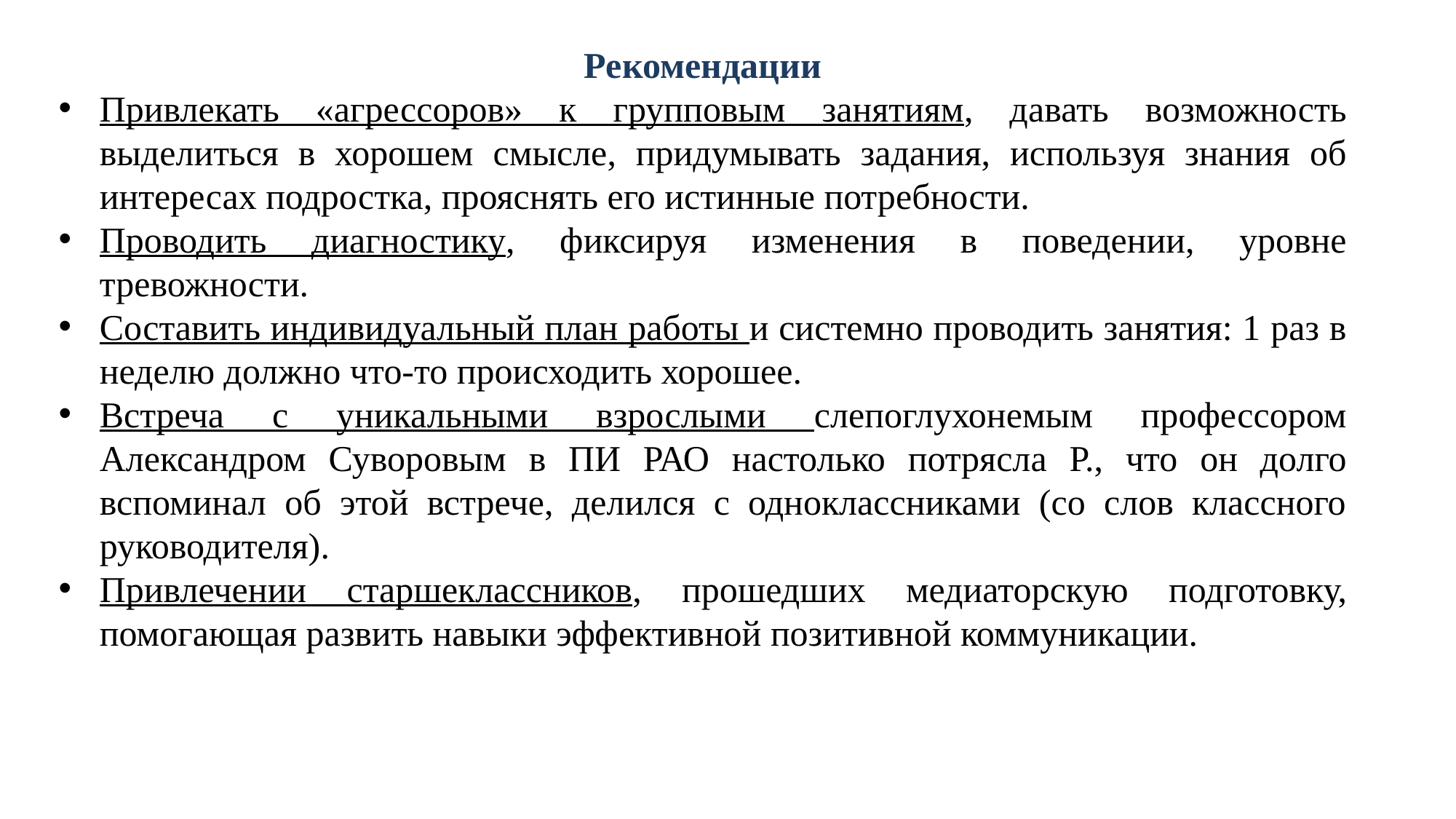

Рекомендации
Привлекать «агрессоров» к групповым занятиям, давать возможность выделиться в хорошем смысле, придумывать задания, используя знания об интересах подростка, прояснять его истинные потребности.
Проводить диагностику, фиксируя изменения в поведении, уровне тревожности.
Составить индивидуальный план работы и системно проводить занятия: 1 раз в неделю должно что-то происходить хорошее.
Встреча с уникальными взрослыми слепоглухонемым профессором Александром Суворовым в ПИ РАО настолько потрясла Р., что он долго вспоминал об этой встрече, делился с одноклассниками (со слов классного руководителя).
Привлечении старшеклассников, прошедших медиаторскую подготовку, помогающая развить навыки эффективной позитивной коммуникации.